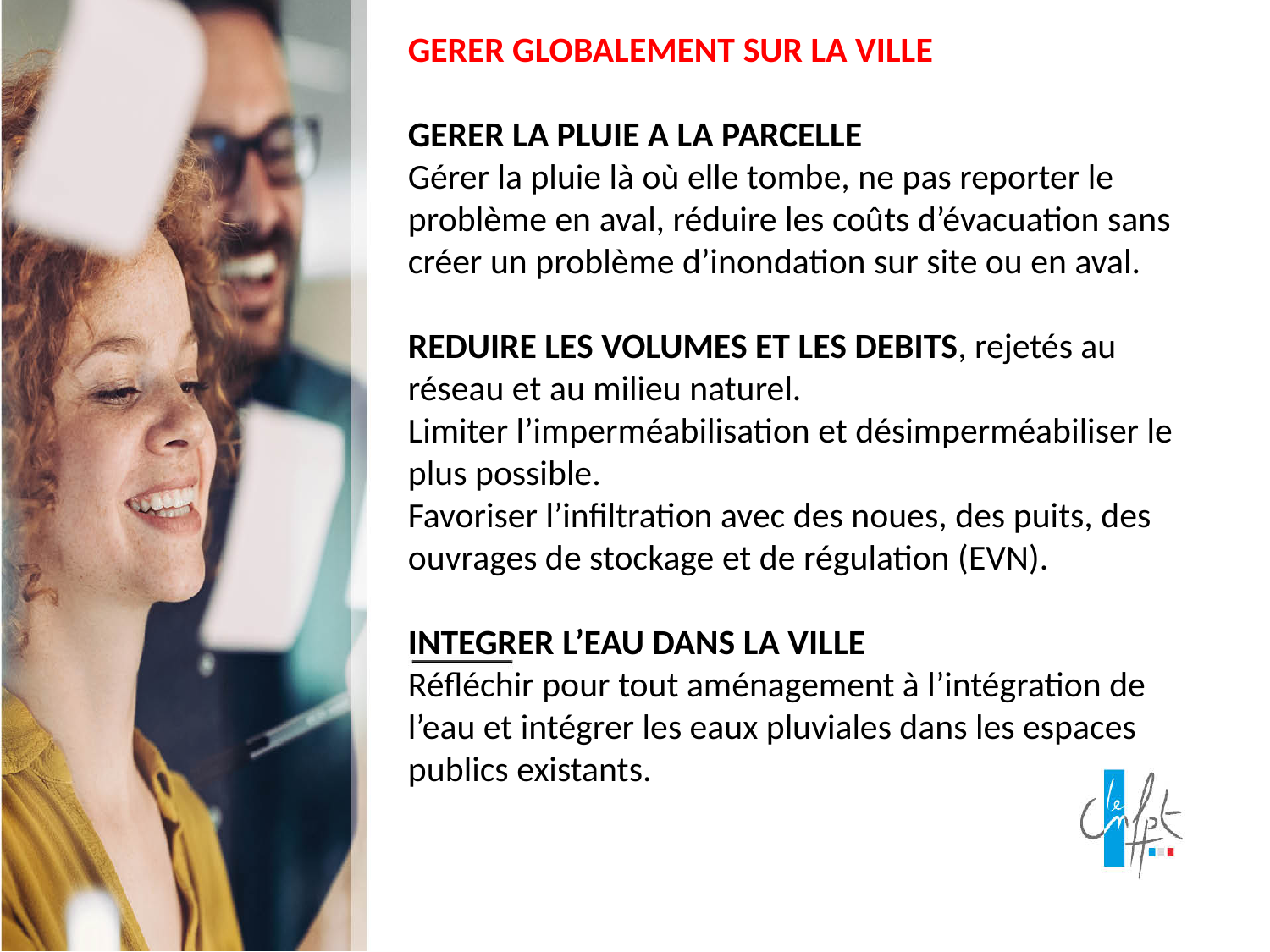

GERER GLOBALEMENT SUR LA VILLE

GERER LA PLUIE A LA PARCELLE
Gérer la pluie là où elle tombe, ne pas reporter le problème en aval, réduire les coûts d’évacuation sans créer un problème d’inondation sur site ou en aval.

REDUIRE LES VOLUMES ET LES DEBITS, rejetés au réseau et au milieu naturel.
Limiter l’imperméabilisation et désimperméabiliser le plus possible.
Favoriser l’infiltration avec des noues, des puits, des ouvrages de stockage et de régulation (EVN).

INTEGRER L’EAU DANS LA VILLE
Réfléchir pour tout aménagement à l’intégration de l’eau et intégrer les eaux pluviales dans les espaces publics existants.